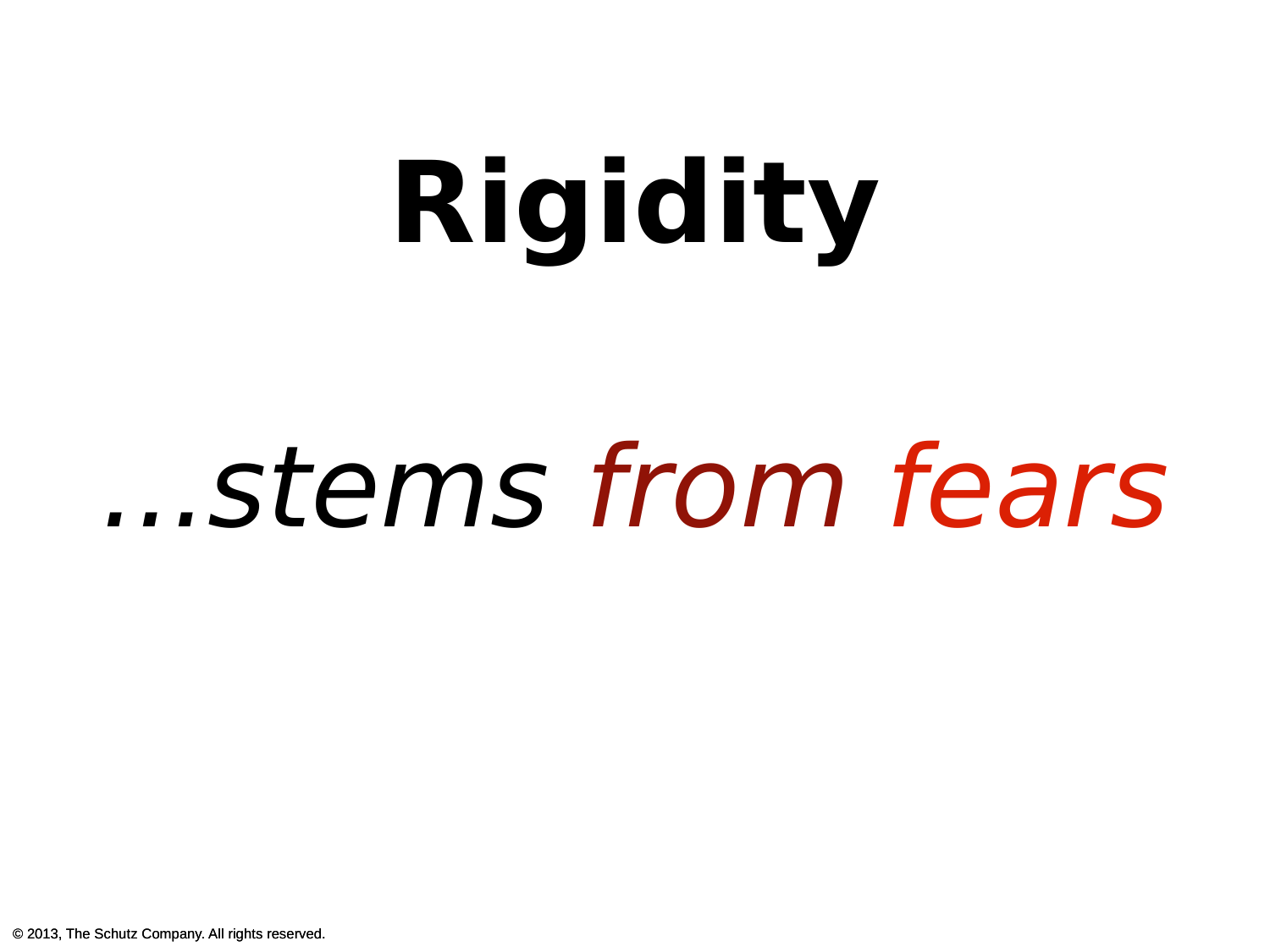

Rigidity

...stems from fears
© 2013, The Schutz Company. All rights reserved.